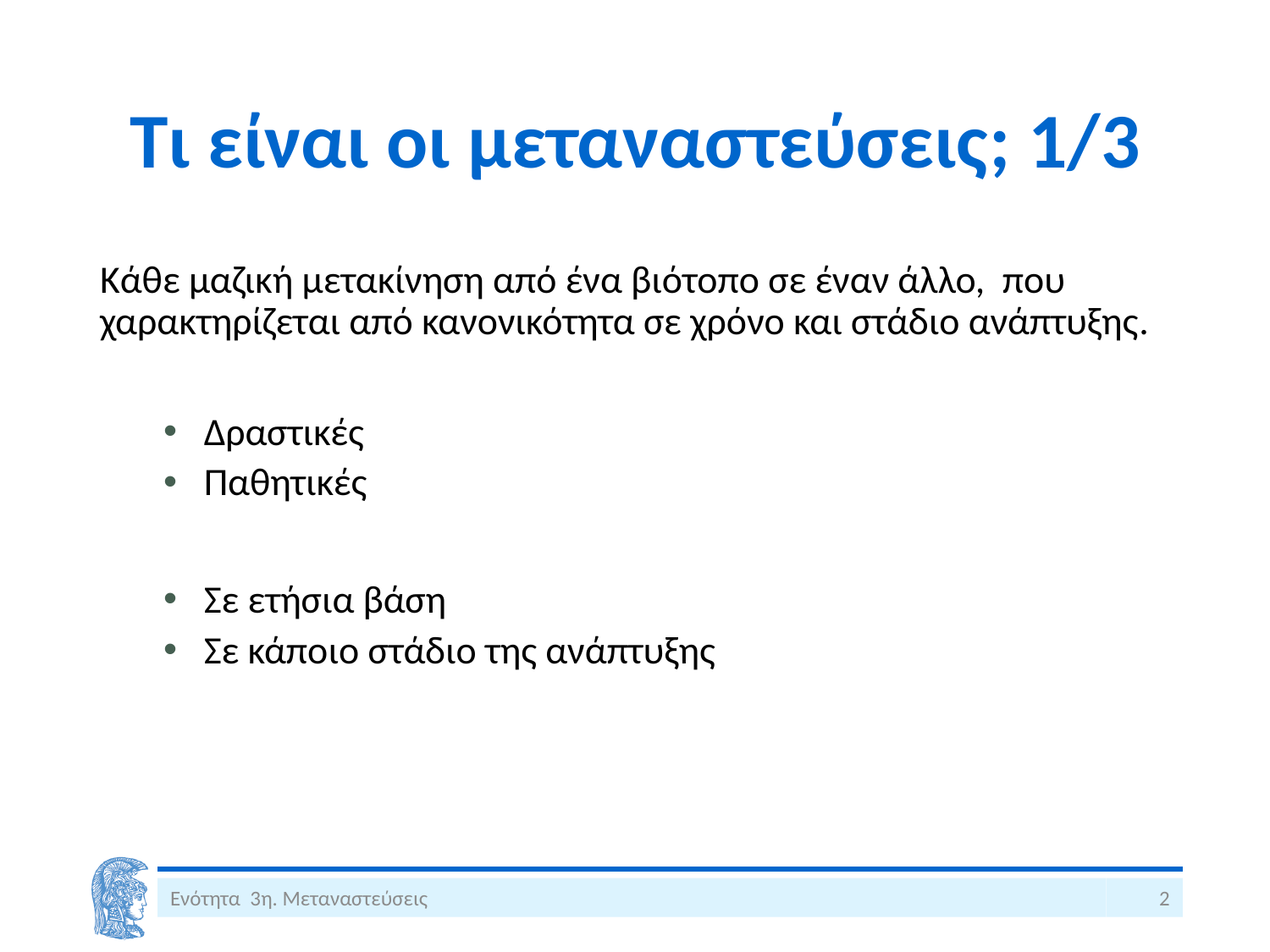

# Τι είναι οι μεταναστεύσεις; 1/3
Κάθε μαζική μετακίνηση από ένα βιότοπο σε έναν άλλο,  που χαρακτηρίζεται από κανονικότητα σε χρόνο και στάδιο ανάπτυξης.

 Δραστικές
 Παθητικές

 Σε ετήσια βάση
 Σε κάποιο στάδιο της ανάπτυξης

Ενότητα  3η. Μεταναστεύσεις
2